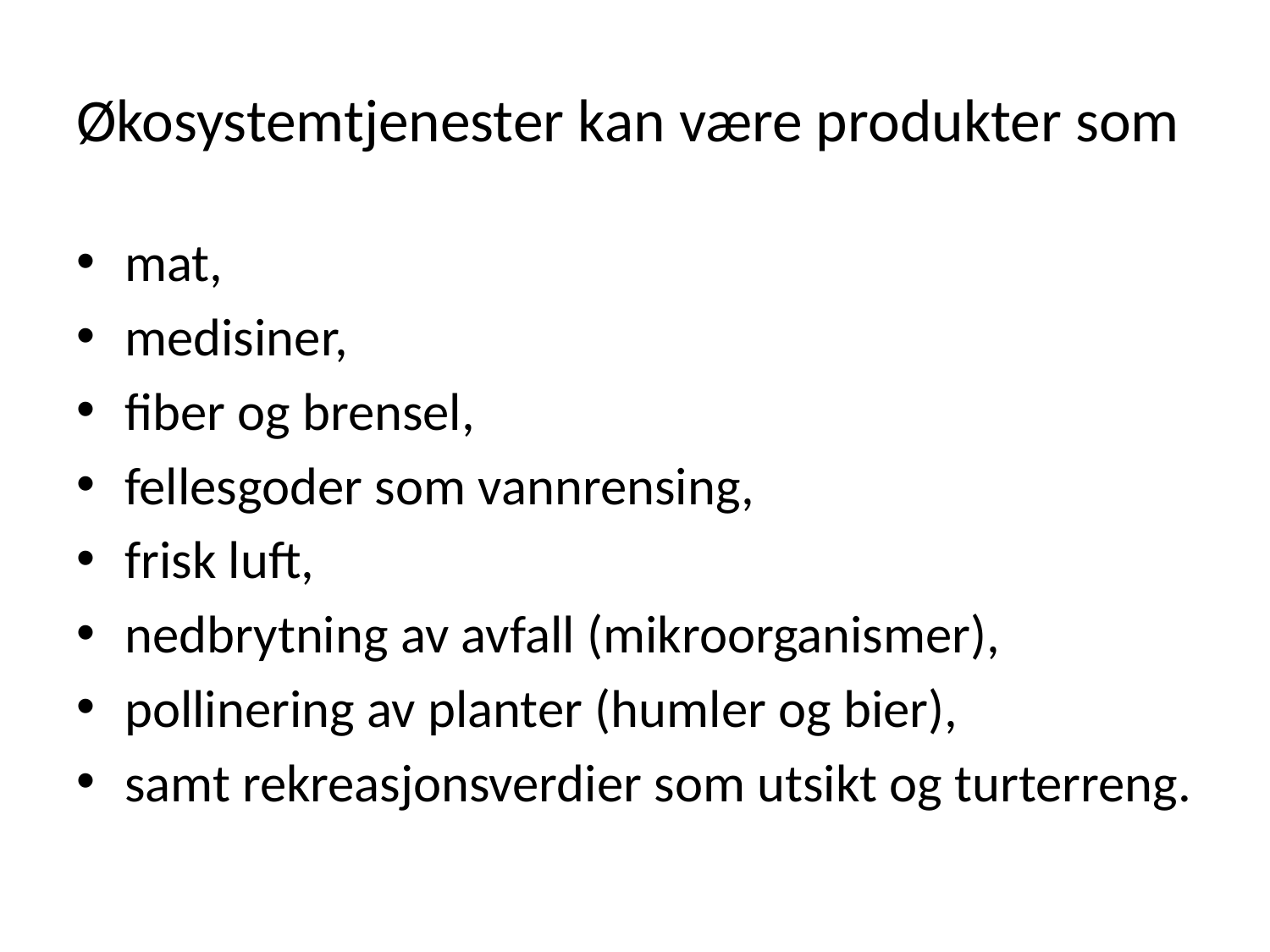

# Økosystemtjenester kan være produkter som
mat,
medisiner,
fiber og brensel,
fellesgoder som vannrensing,
frisk luft,
nedbrytning av avfall (mikroorganismer),
pollinering av planter (humler og bier),
samt rekreasjonsverdier som utsikt og turterreng.